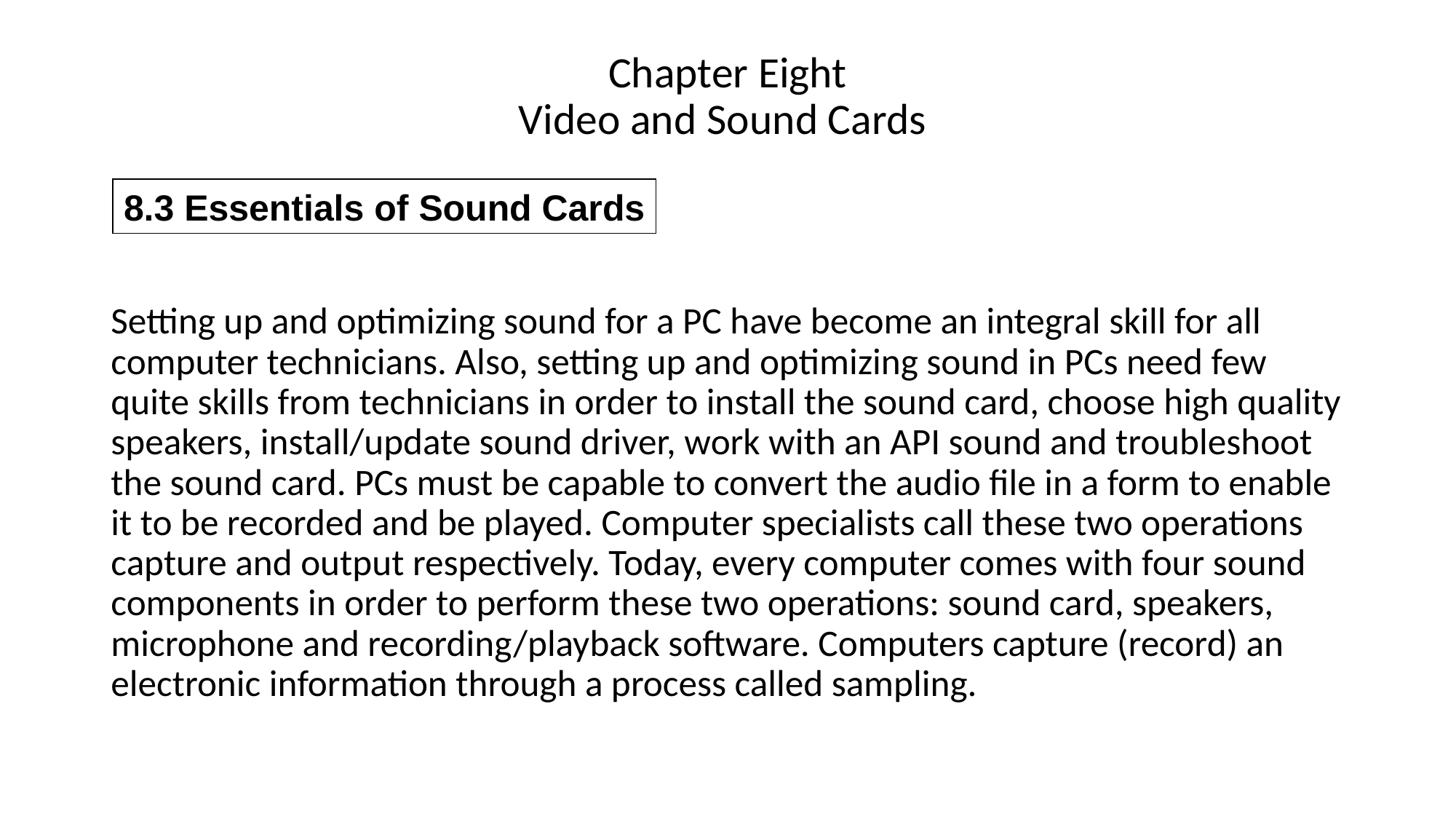

# Chapter Eight Video and Sound Cards
8.3 Essentials of Sound Cards
Setting up and optimizing sound for a PC have become an integral skill for all computer technicians. Also, setting up and optimizing sound in PCs need few quite skills from technicians in order to install the sound card, choose high quality speakers, install/update sound driver, work with an API sound and troubleshoot the sound card. PCs must be capable to convert the audio file in a form to enable it to be recorded and be played. Computer specialists call these two operations capture and output respectively. Today, every computer comes with four sound components in order to perform these two operations: sound card, speakers, microphone and recording/playback software. Computers capture (record) an electronic information through a process called sampling.